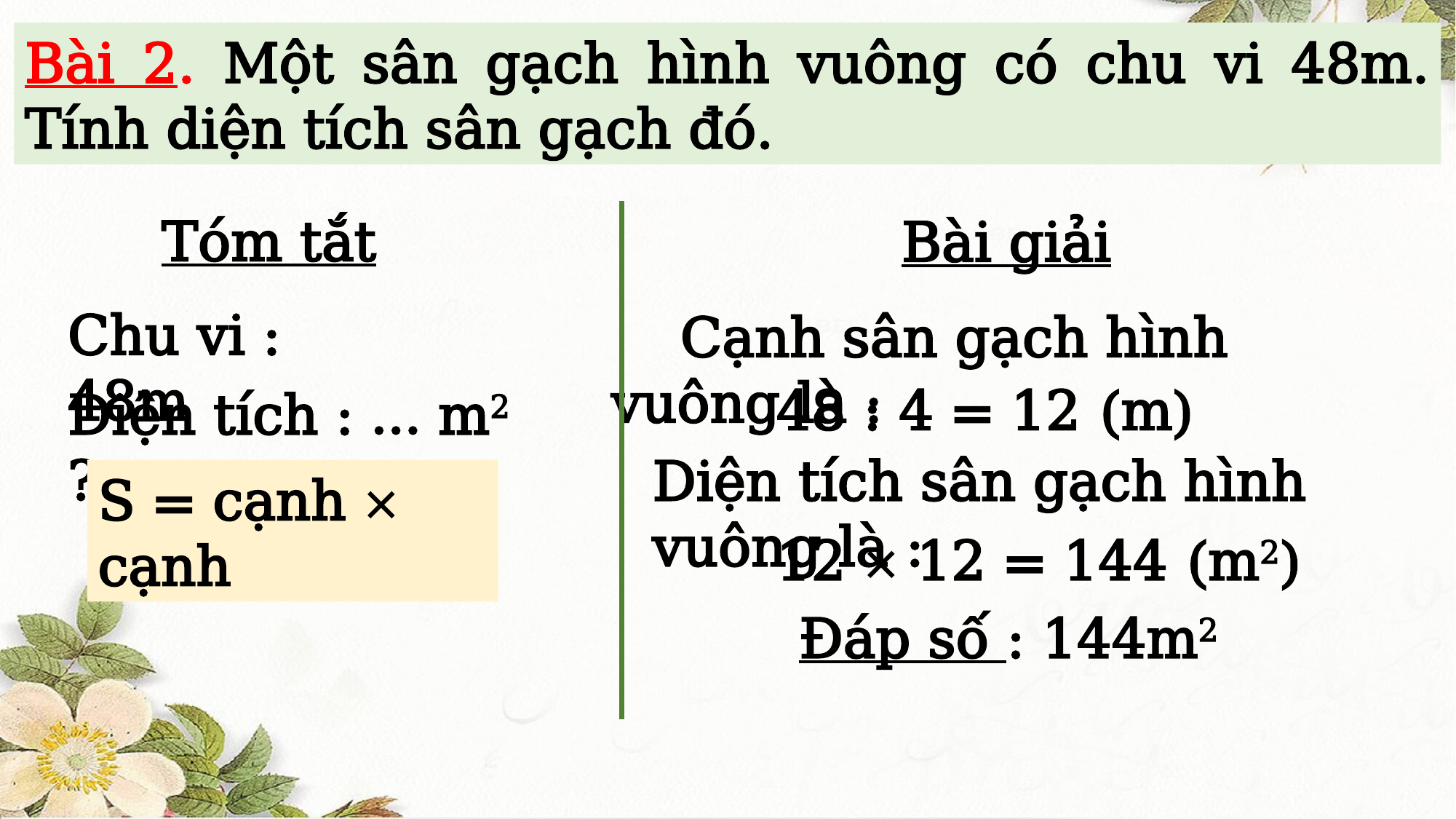

Bài 2. Một sân gạch hình vuông có chu vi 48m. Tính diện tích sân gạch đó.
Tóm tắt
Bài giải
Chu vi : 48m
    Cạnh sân gạch hình vuông là :
48 : 4 = 12 (m)
Diện tích : … m2 ?
Diện tích sân gạch hình vuông là :
S = cạnh × cạnh
12 × 12 = 144 (m2)
   Đáp số : 144m2